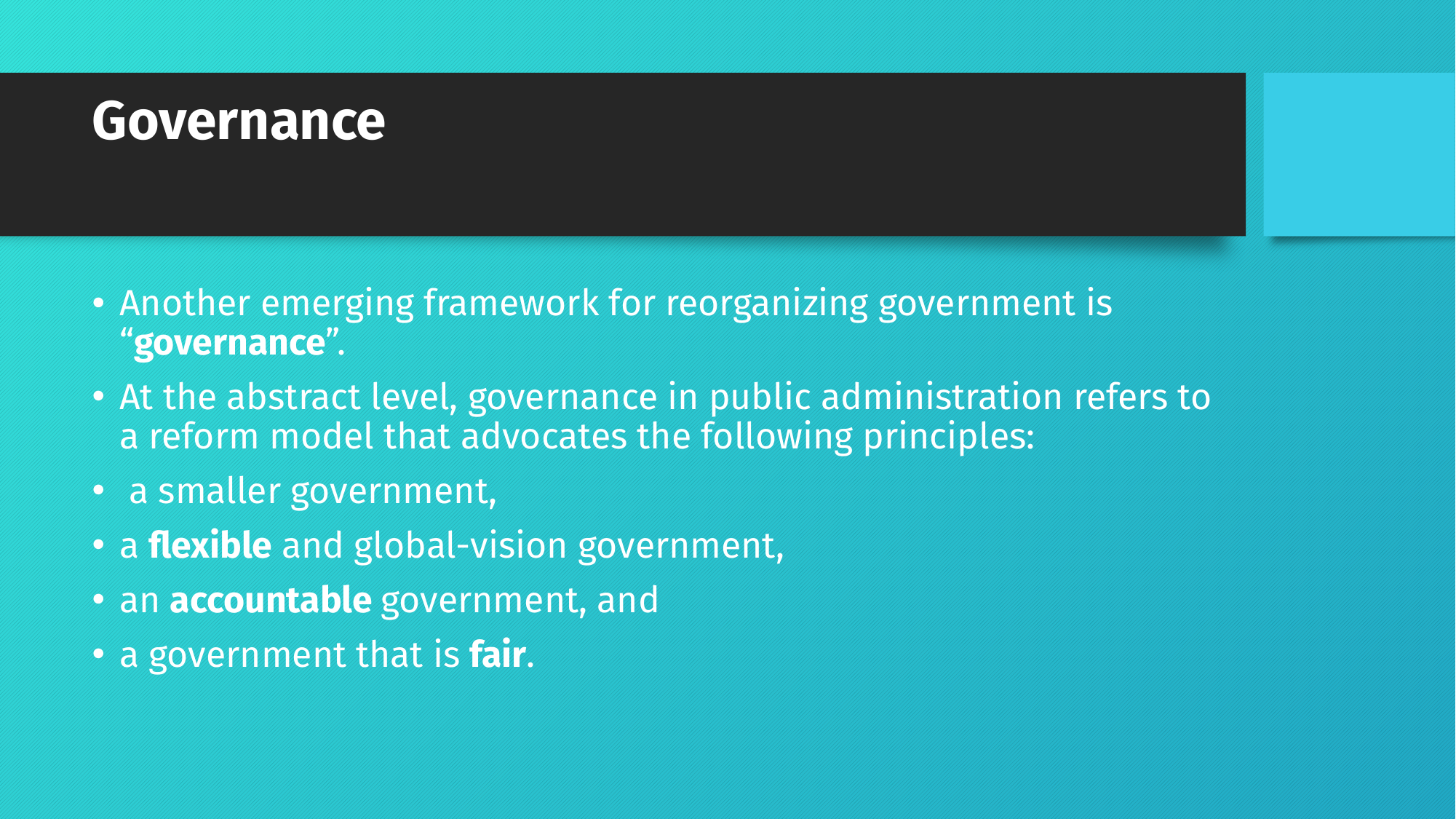

# Governance
Another emerging framework for reorganizing government is “governance”.
At the abstract level, governance in public administration refers to a reform model that advocates the following principles:
 a smaller government,
a flexible and global-vision government,
an accountable government, and
a government that is fair.